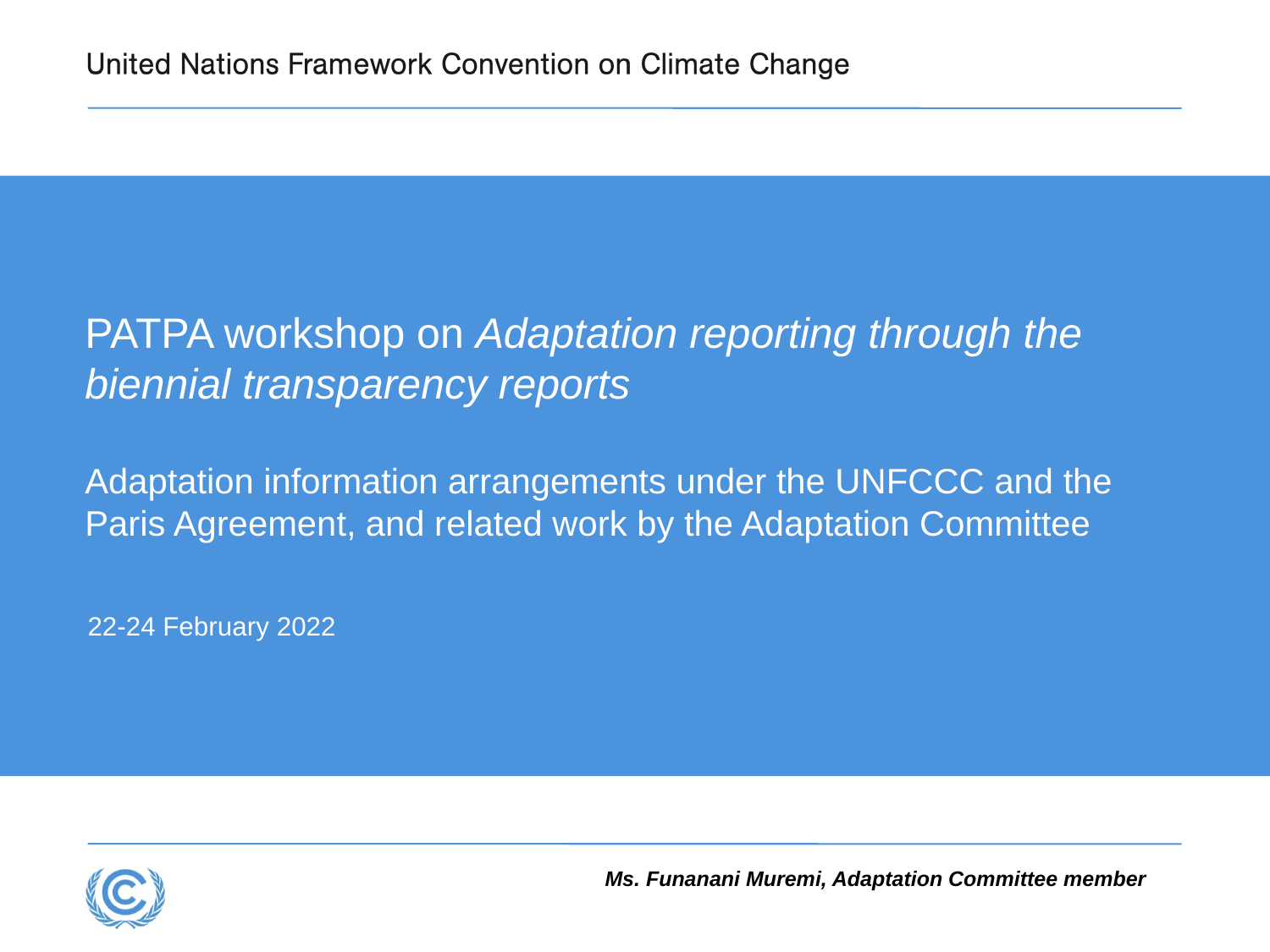

# PATPA workshop on Adaptation reporting through the biennial transparency reports Adaptation information arrangements under the UNFCCC and the Paris Agreement, and related work by the Adaptation Committee
22-24 February 2022
Ms. Funanani Muremi, Adaptation Committee member